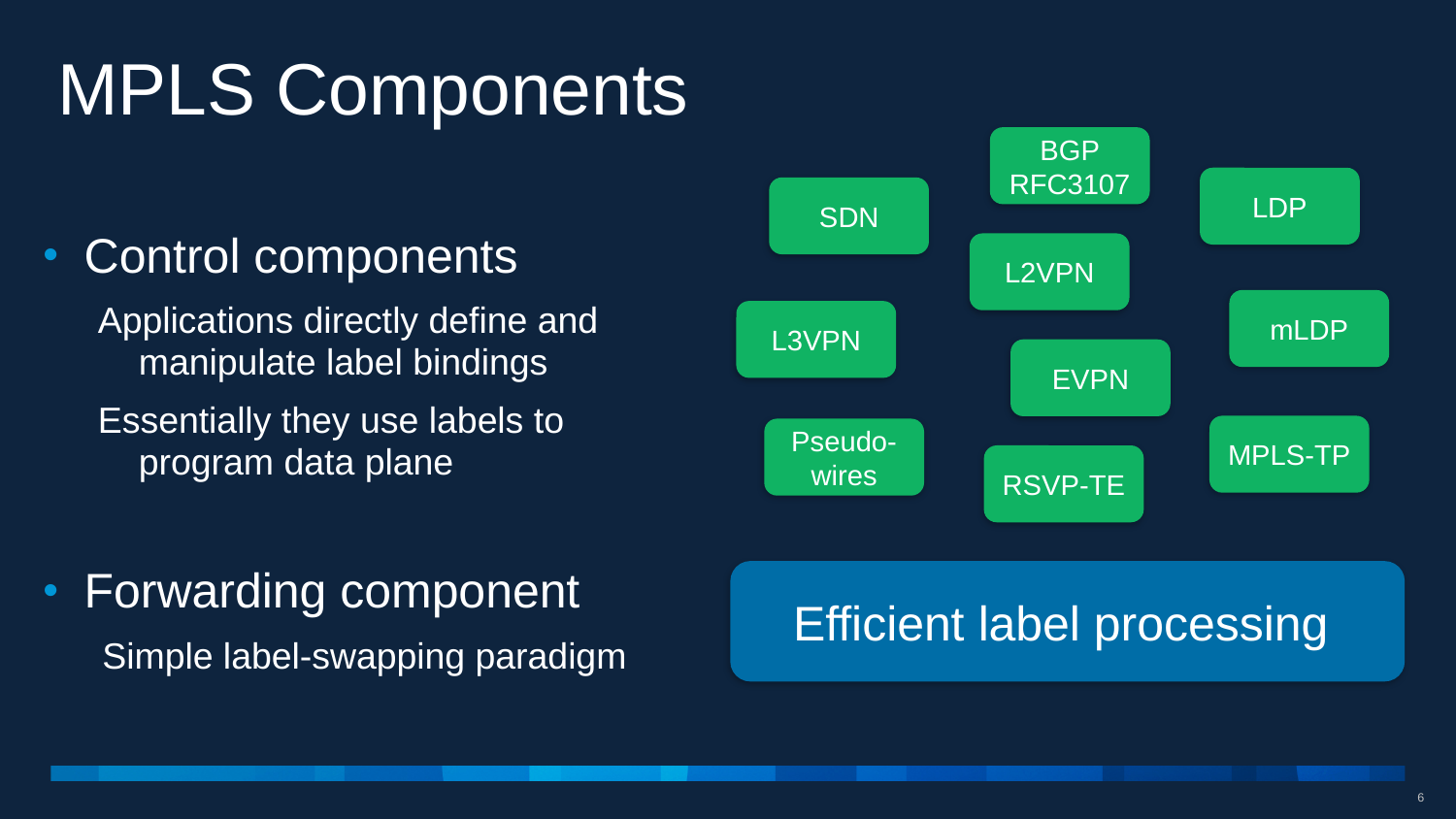

# MPLS Components
BGP RFC3107
LDP
SDN
Control components
Applications directly define and manipulate label bindings
Essentially they use labels to program data plane

Forwarding component
Simple label-swapping paradigm
L2VPN
mLDP
L3VPN
EVPN
MPLS-TP
Pseudo-
wires
RSVP-TE
Efficient label processing